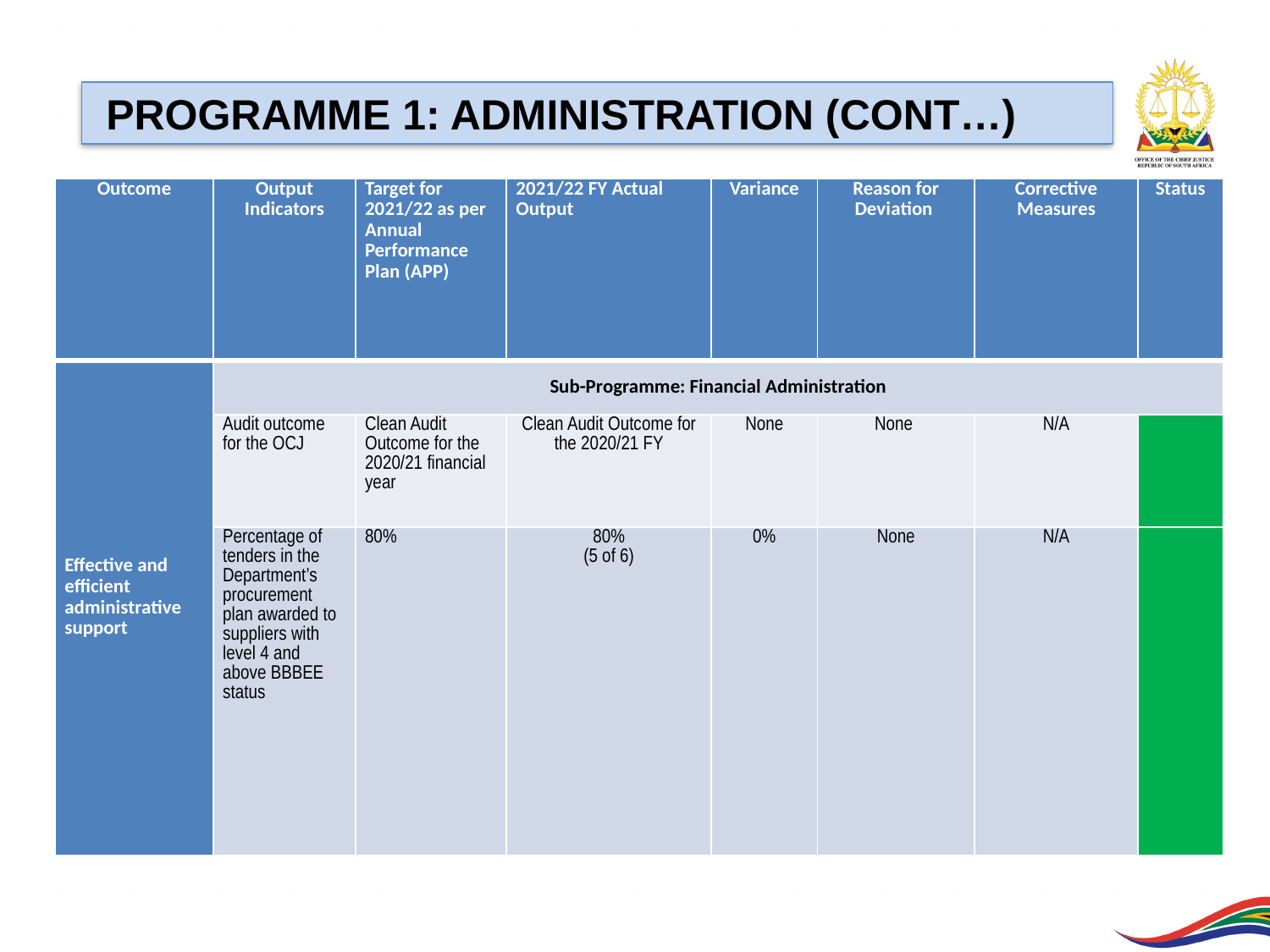

PROGRAMME 1: ADMINISTRATION (CONT…)
| Outcome | Output Indicators | Target for 2021/22 as per Annual Performance Plan (APP) | 2021/22 FY Actual Output | Variance | Reason for Deviation | Corrective Measures | Status |
| --- | --- | --- | --- | --- | --- | --- | --- |
| Effective and efficient administrative support | Sub-Programme: Financial Administration |  |  |  |  |  |  |
|  | Audit outcome for the OCJ | Clean Audit Outcome for the 2020/21 financial year | Clean Audit Outcome for the 2020/21 FY | None | None | N/A |  |
|  | Percentage of tenders in the Department’s procurement plan awarded to suppliers with level 4 and above BBBEE status | 80% | 80% (5 of 6) | 0% | None | N/A |  |